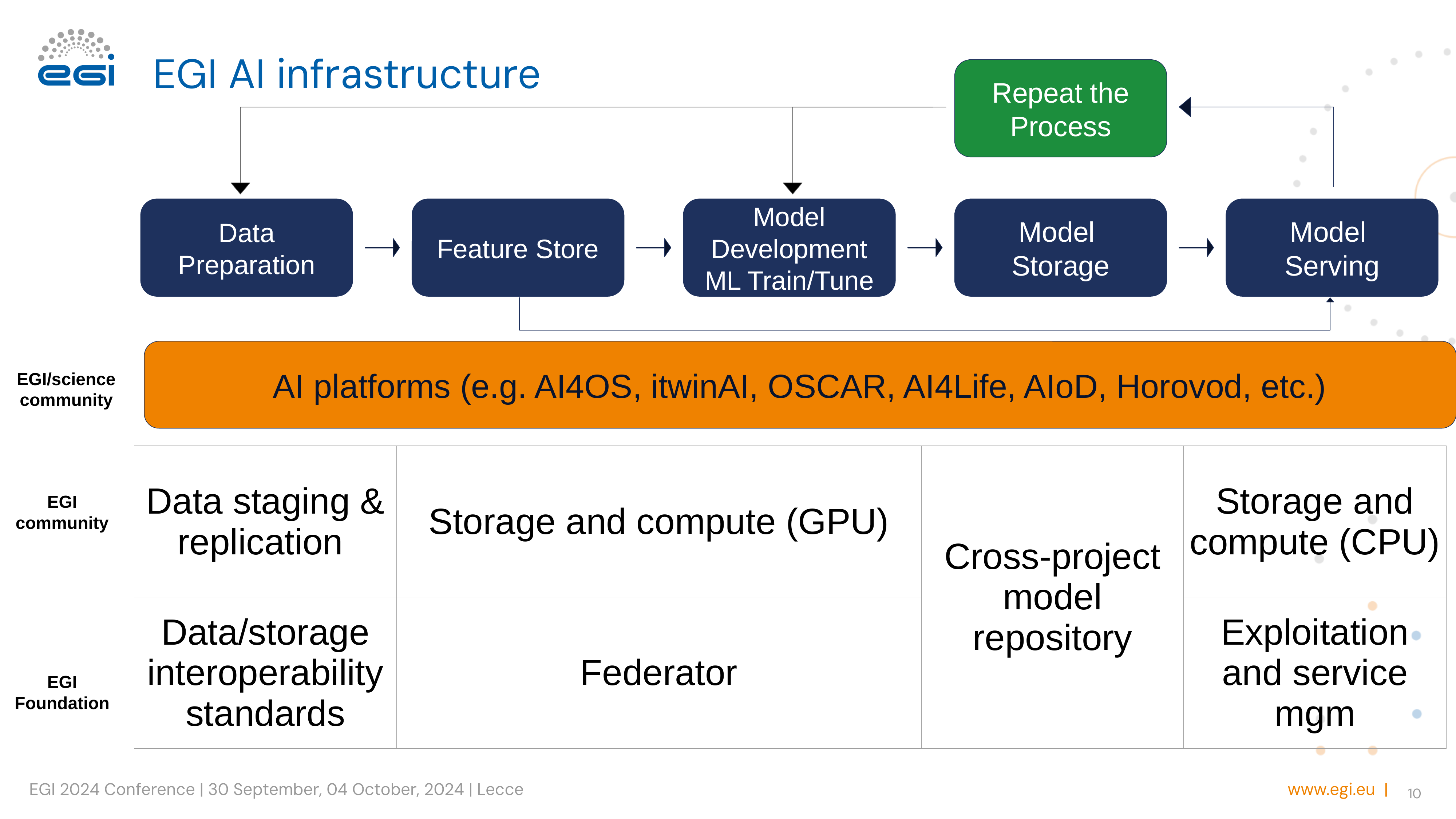

# EGI AI infrastructure
Repeat the Process

Data
Preparation
Feature Store
Model Development ML Train/Tune
Model
Storage
Model
Serving

AI platforms (e.g. AI4OS, itwinAI, OSCAR, AI4Life, AIoD, Horovod, etc.)
EGI/science community
| Data staging & replication | Storage and compute (GPU) |  | Cross-project model repository | Storage and compute (CPU) |
| --- | --- | --- | --- | --- |
| Data/storage interoperability standards | Federator |  |  | Exploitation and service mgm |
EGI community
EGI Foundation
10